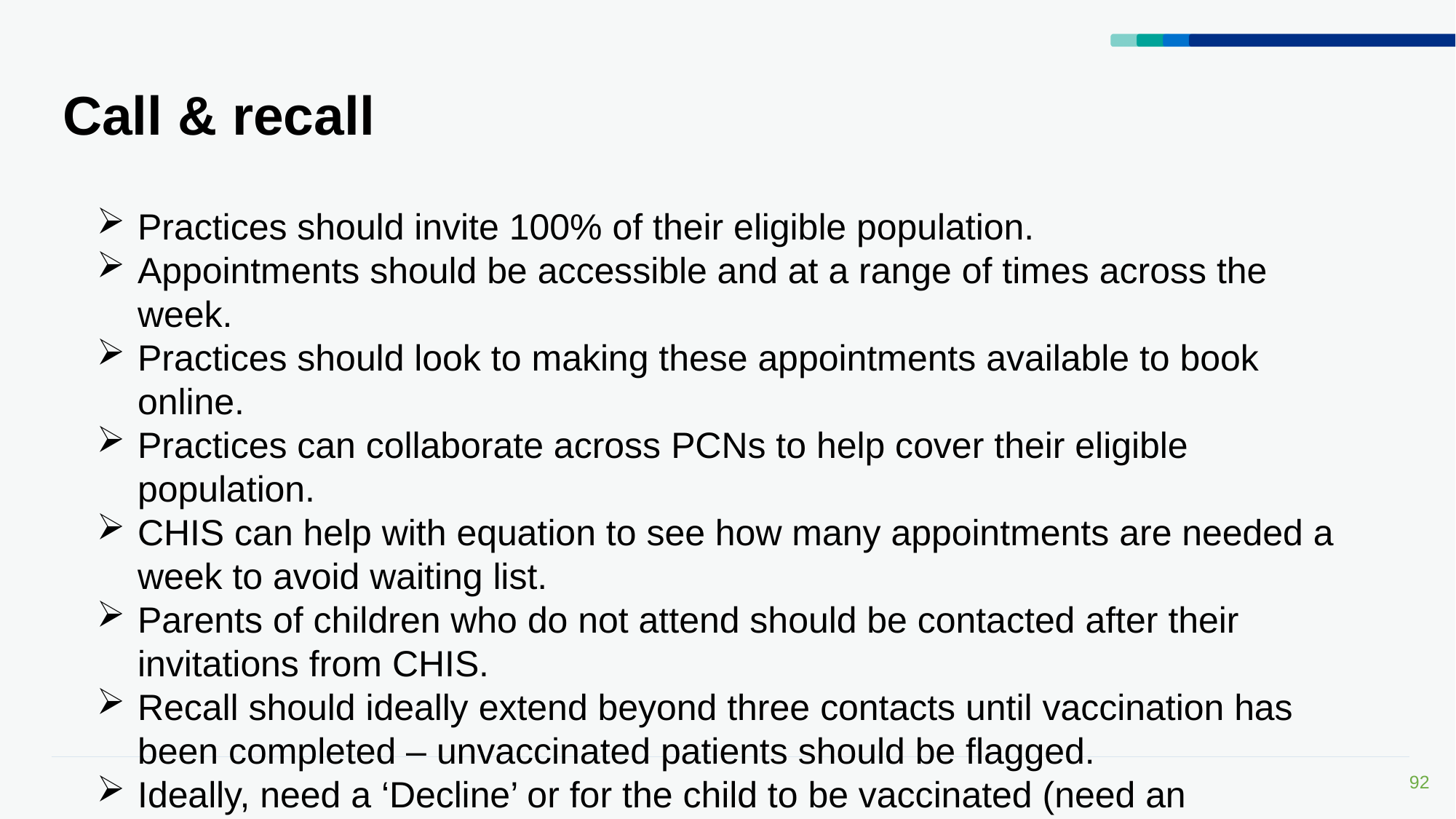

# Call & recall
Practices should invite 100% of their eligible population.
Appointments should be accessible and at a range of times across the week.
Practices should look to making these appointments available to book online.
Practices can collaborate across PCNs to help cover their eligible population.
CHIS can help with equation to see how many appointments are needed a week to avoid waiting list.
Parents of children who do not attend should be contacted after their invitations from CHIS.
Recall should ideally extend beyond three contacts until vaccination has been completed – unvaccinated patients should be flagged.
Ideally, need a ‘Decline’ or for the child to be vaccinated (need an outcome!)